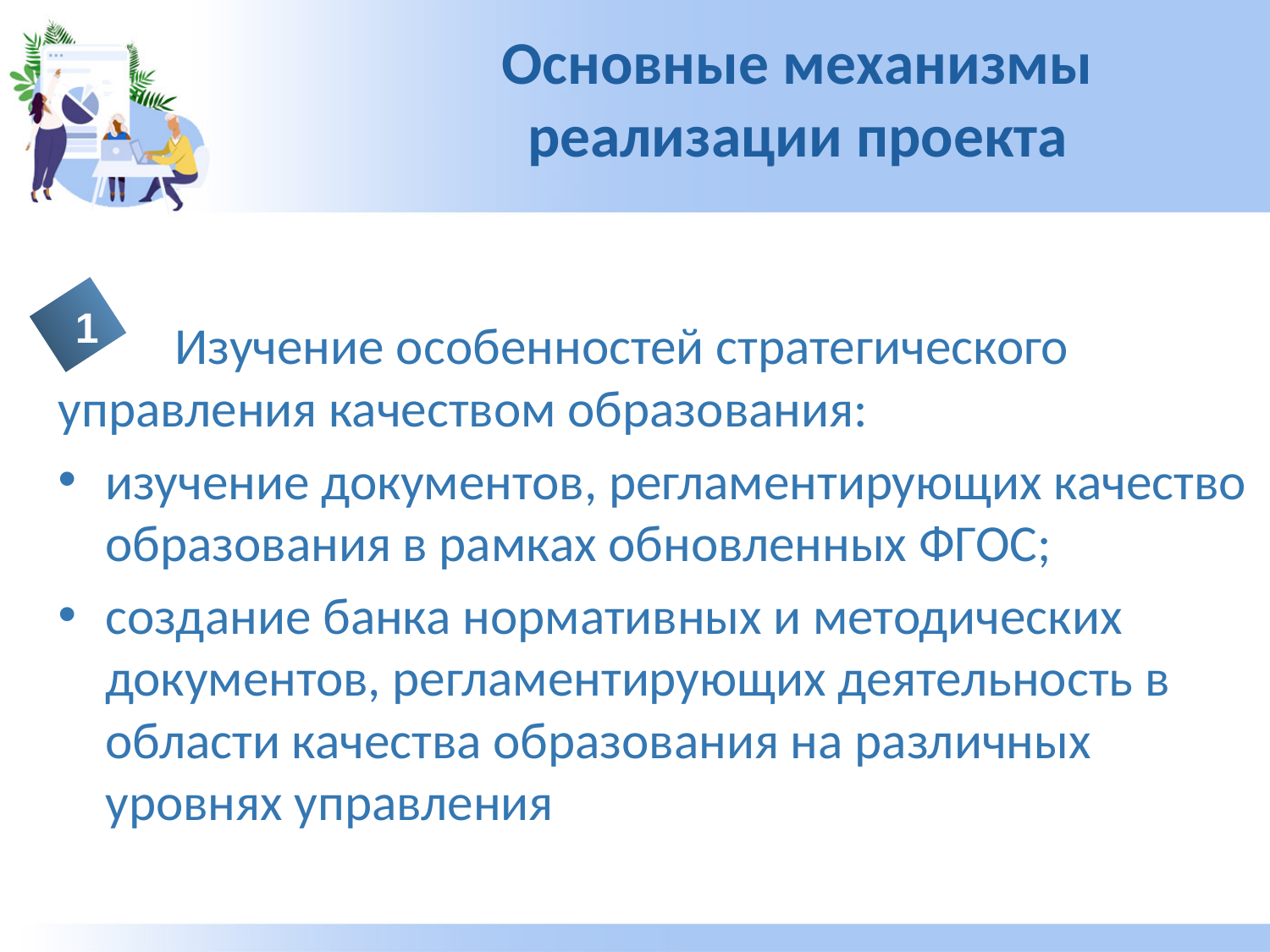

# Основные механизмы реализации проекта

1
	Изучение особенностей стратегического управления качеством образования:
изучение документов, регламентирующих качество образования в рамках обновленных ФГОС;
создание банка нормативных и методических документов, регламентирующих деятельность в области качества образования на различных уровнях управления